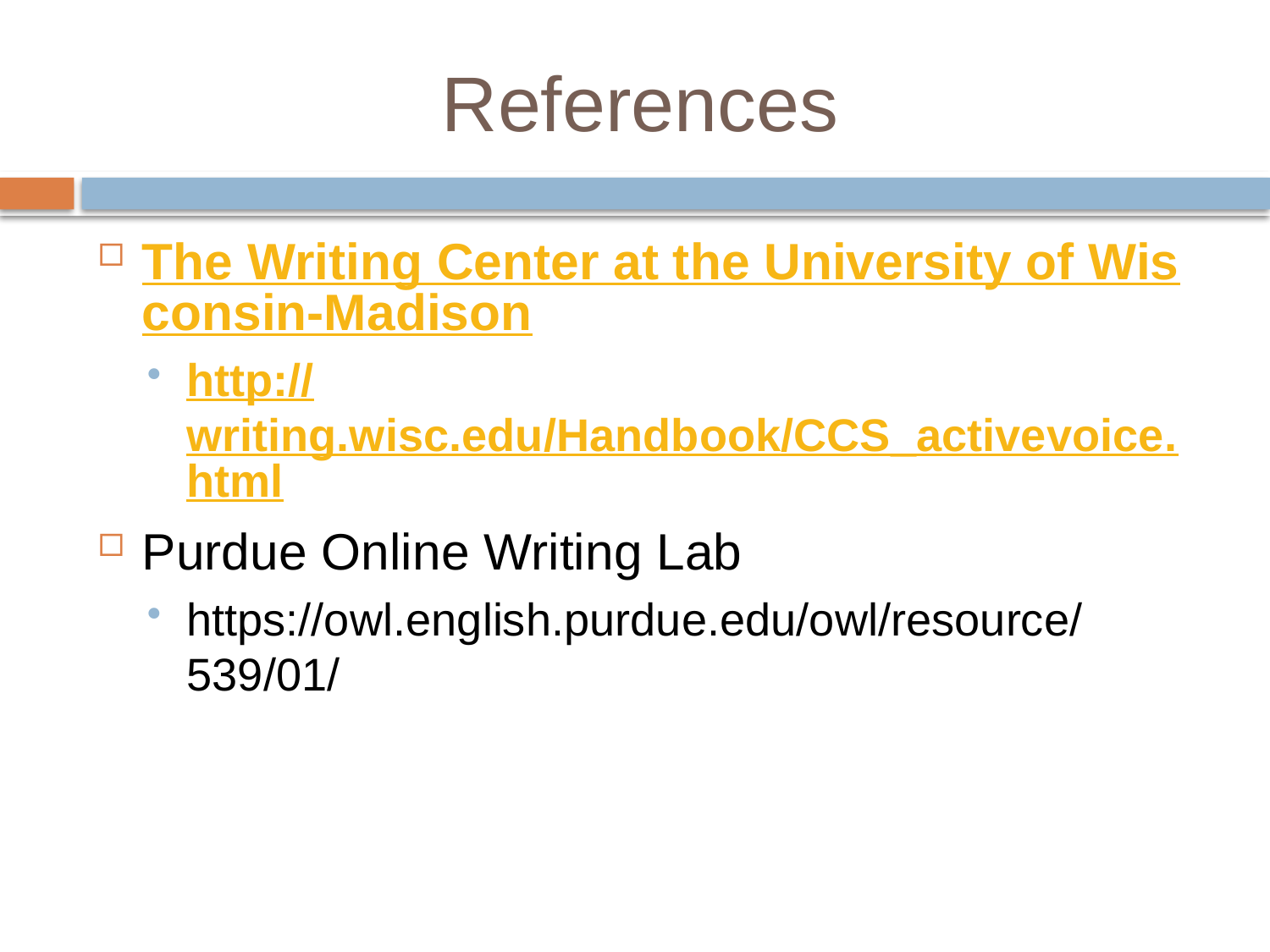

# References
The Writing Center at the University of Wisconsin-Madison
http://writing.wisc.edu/Handbook/CCS_activevoice.html
Purdue Online Writing Lab
https://owl.english.purdue.edu/owl/resource/539/01/